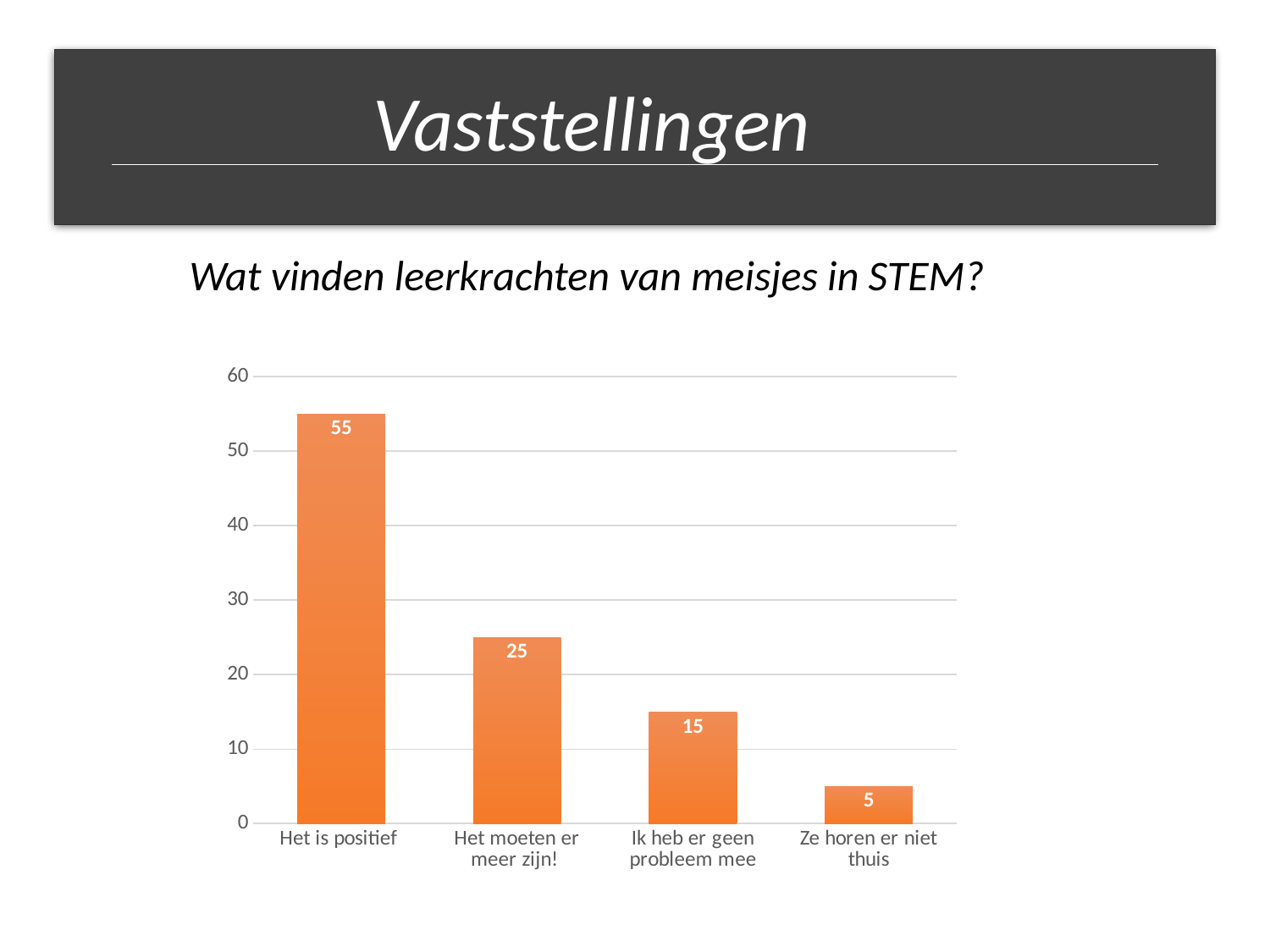

Vaststellingen

Wat vinden leerkrachten van meisjes in STEM?

### Chart

| Category |  |
|---|---|
| Het is positief  | 55.0 |
| Het moeten er meer zijn!  | 25.0 |
| Ik heb er geen probleem mee | 15.0 |
| Ze horen er niet thuis | 5.0 |